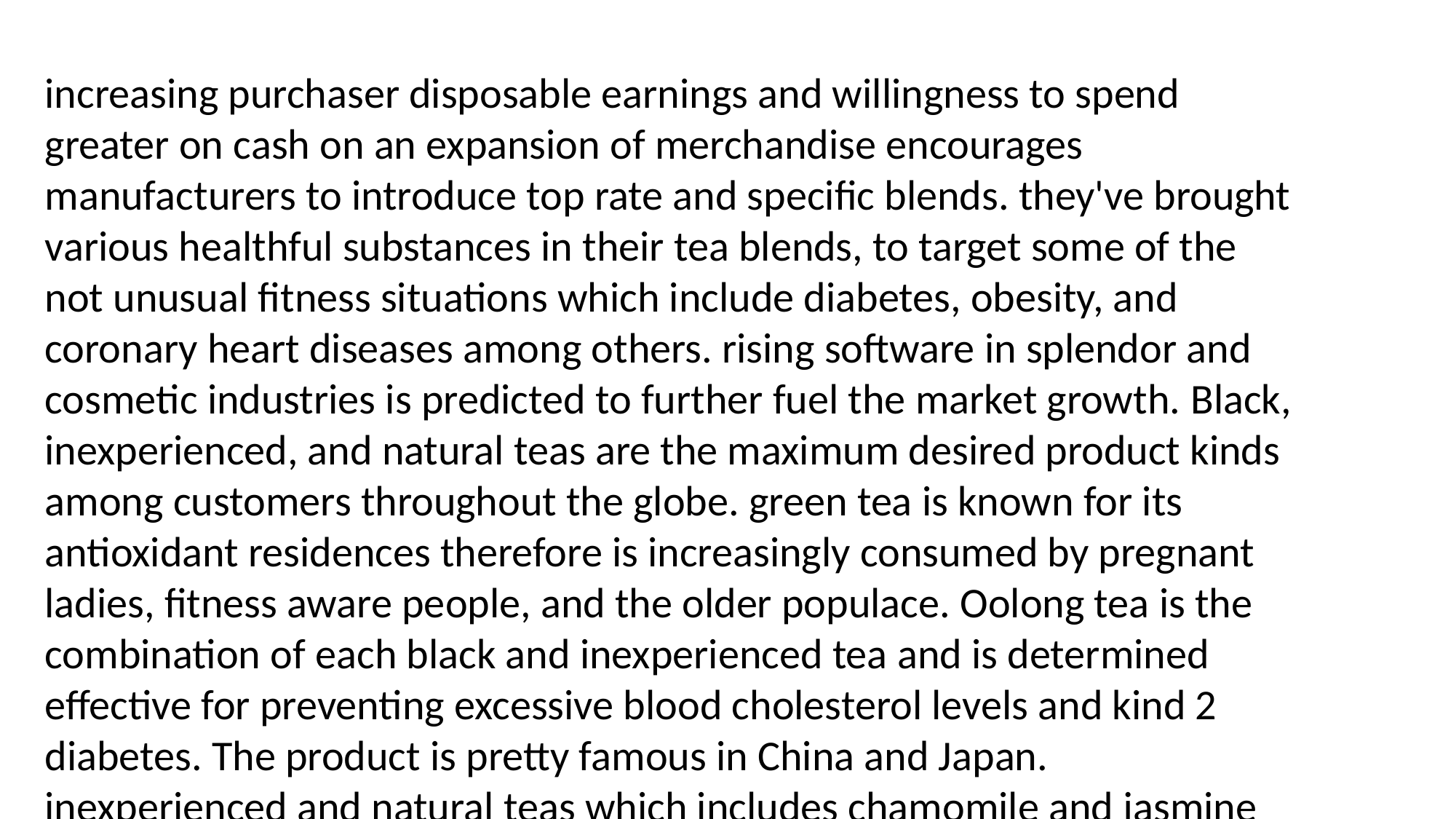

increasing purchaser disposable earnings and willingness to spend greater on cash on an expansion of merchandise encourages manufacturers to introduce top rate and specific blends. they've brought various healthful substances in their tea blends, to target some of the not unusual fitness situations which include diabetes, obesity, and coronary heart diseases among others. rising software in splendor and cosmetic industries is predicted to further fuel the market growth. Black, inexperienced, and natural teas are the maximum desired product kinds among customers throughout the globe. green tea is known for its antioxidant residences therefore is increasingly consumed by pregnant ladies, fitness aware people, and the older populace. Oolong tea is the combination of each black and inexperienced tea and is determined effective for preventing excessive blood cholesterol levels and kind 2 diabetes. The product is pretty famous in China and Japan. inexperienced and natural teas which includes chamomile and jasmine are also extensively used as a remedy for blemish-loose pores and skin and healthy hair thereby propelling the product call for.